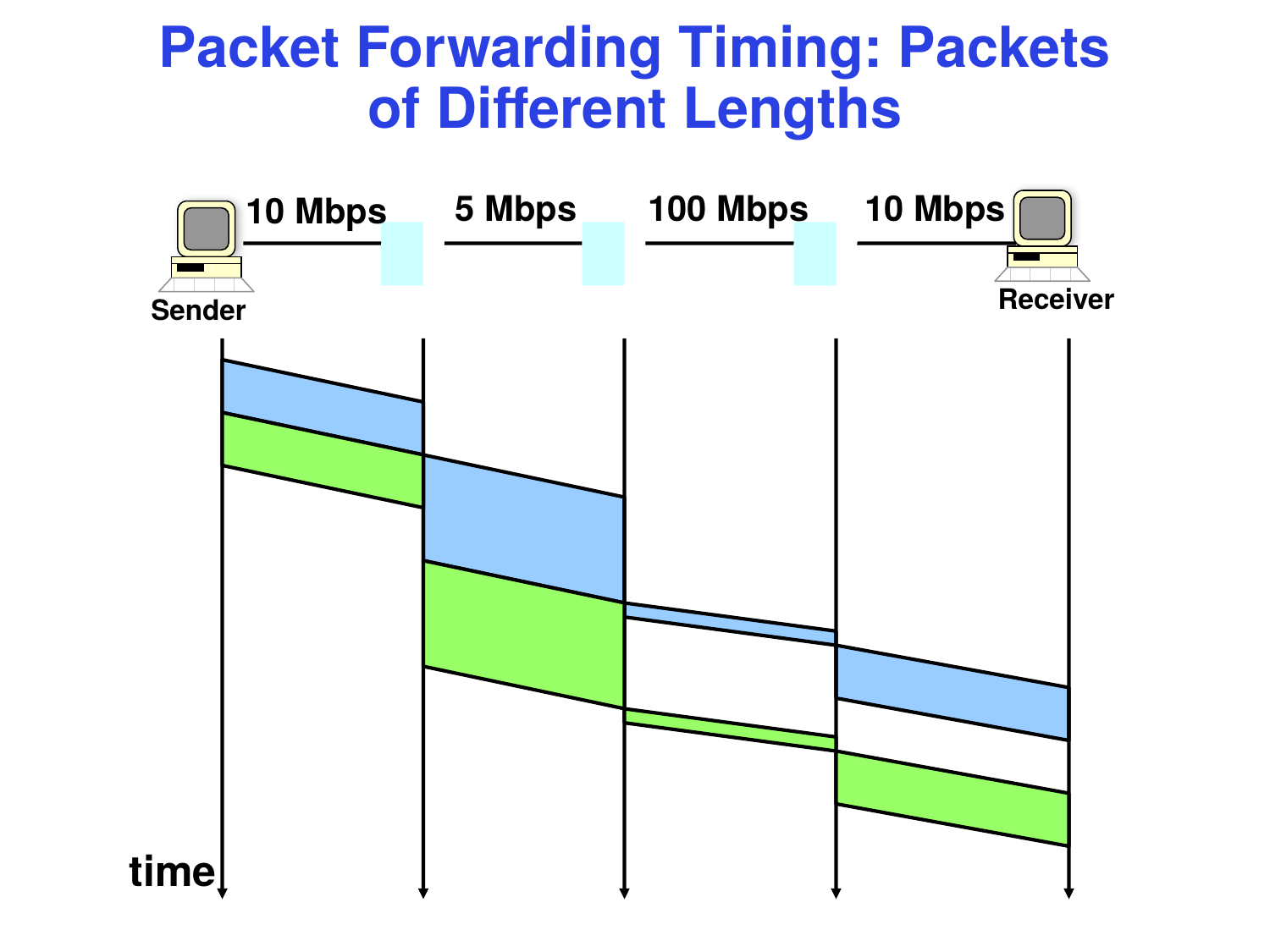

# Packet Forwarding Timing: Packets of Different Lengths
5 Mbps
100 Mbps
10 Mbps
10 Mbps

Receiver
Sender

time